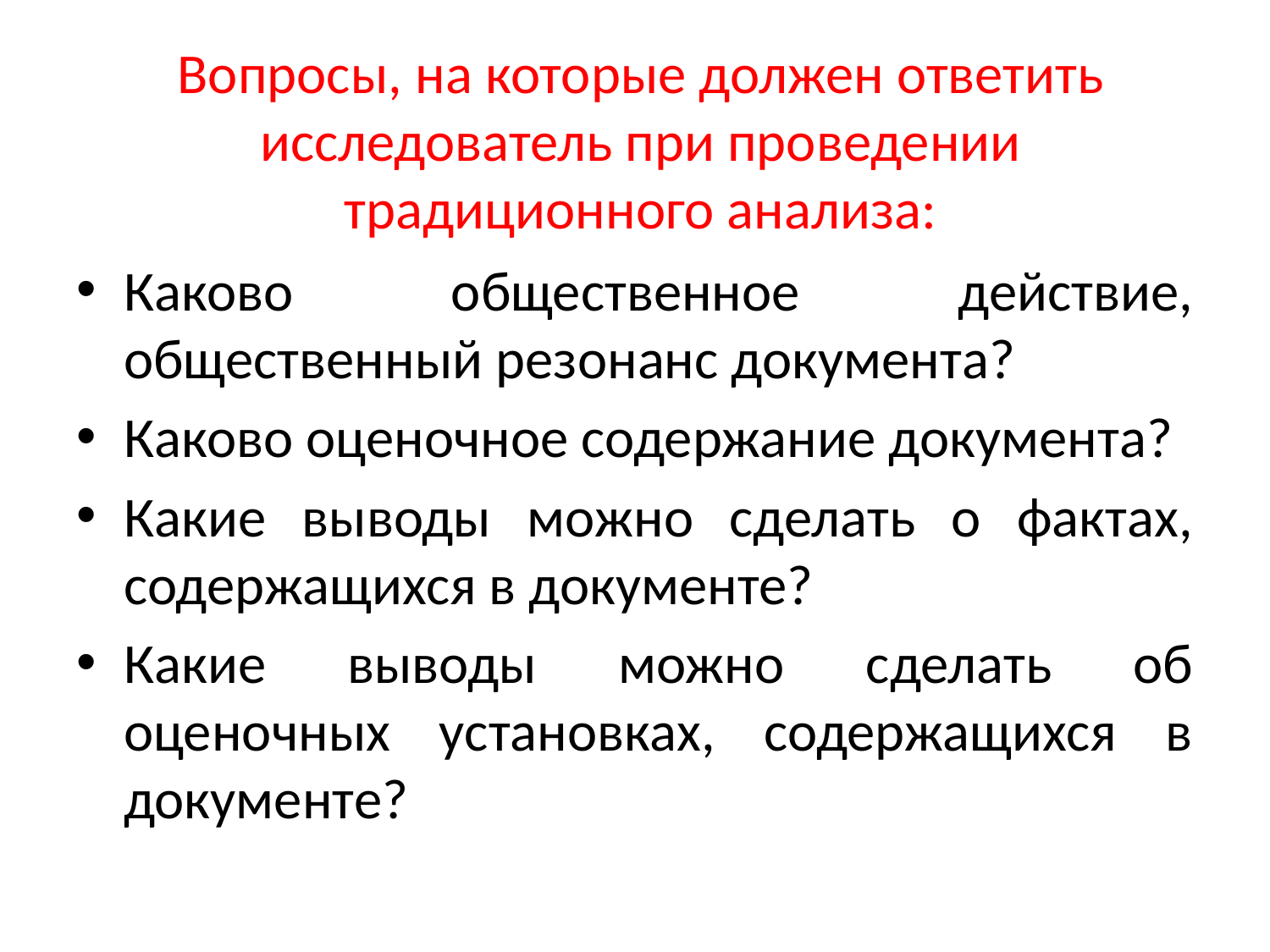

# Вопросы, на которые должен ответить исследователь при проведении традиционного анализа:
Каково общественное действие, общественный резонанс документа?
Каково оценочное содержание документа?
Какие выводы можно сделать о фактах, содержащихся в документе?
Какие выводы можно сделать об оценочных установках, содержащихся в документе?